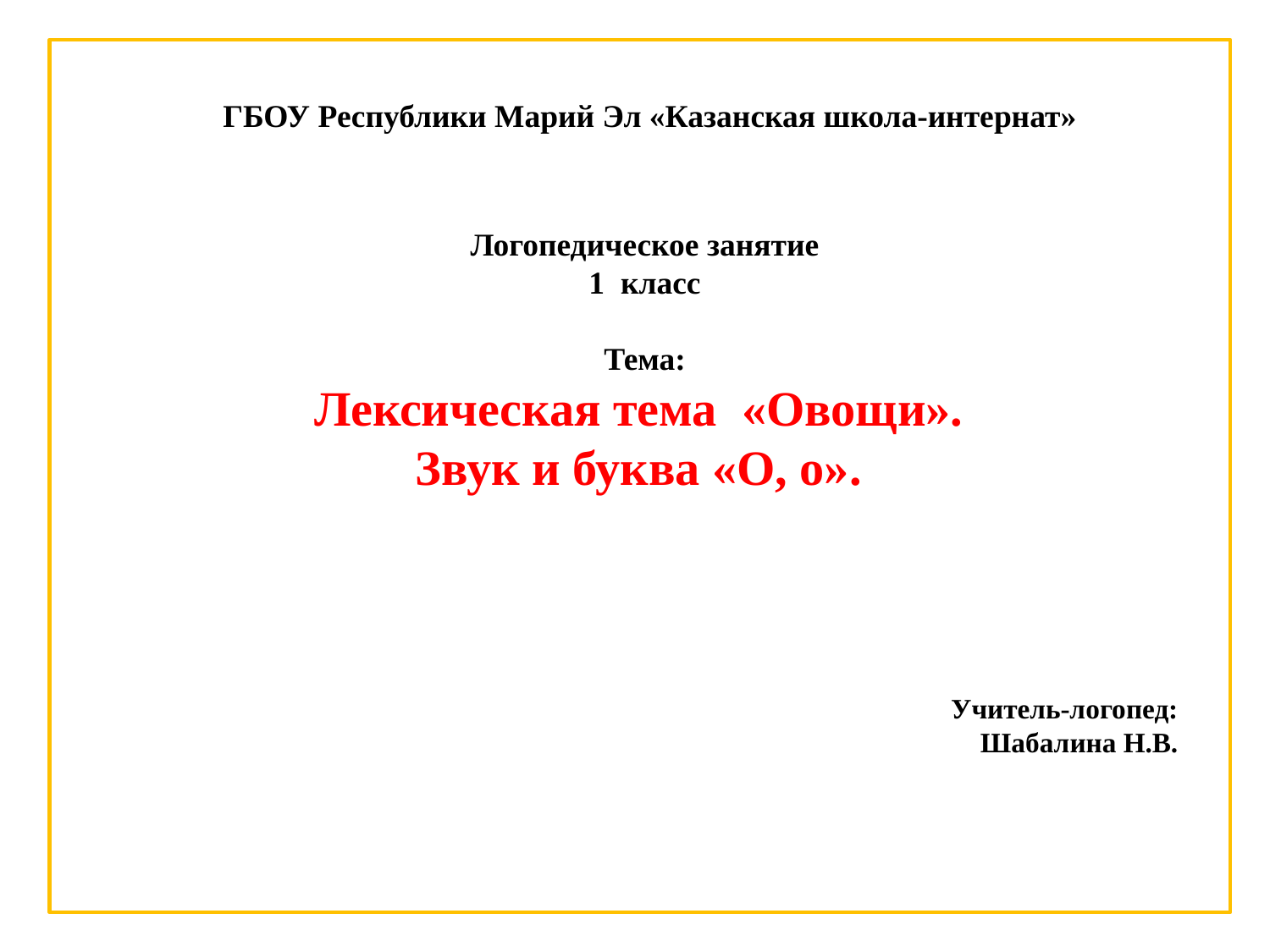

ГБОУ Республики Марий Эл «Казанская школа-интернат»

Логопедическое занятие
1  класс

Тема:
Лексическая тема  «Овощи».
Звук и буква «О, о».
Учитель-логопед:
Шабалина Н.В.